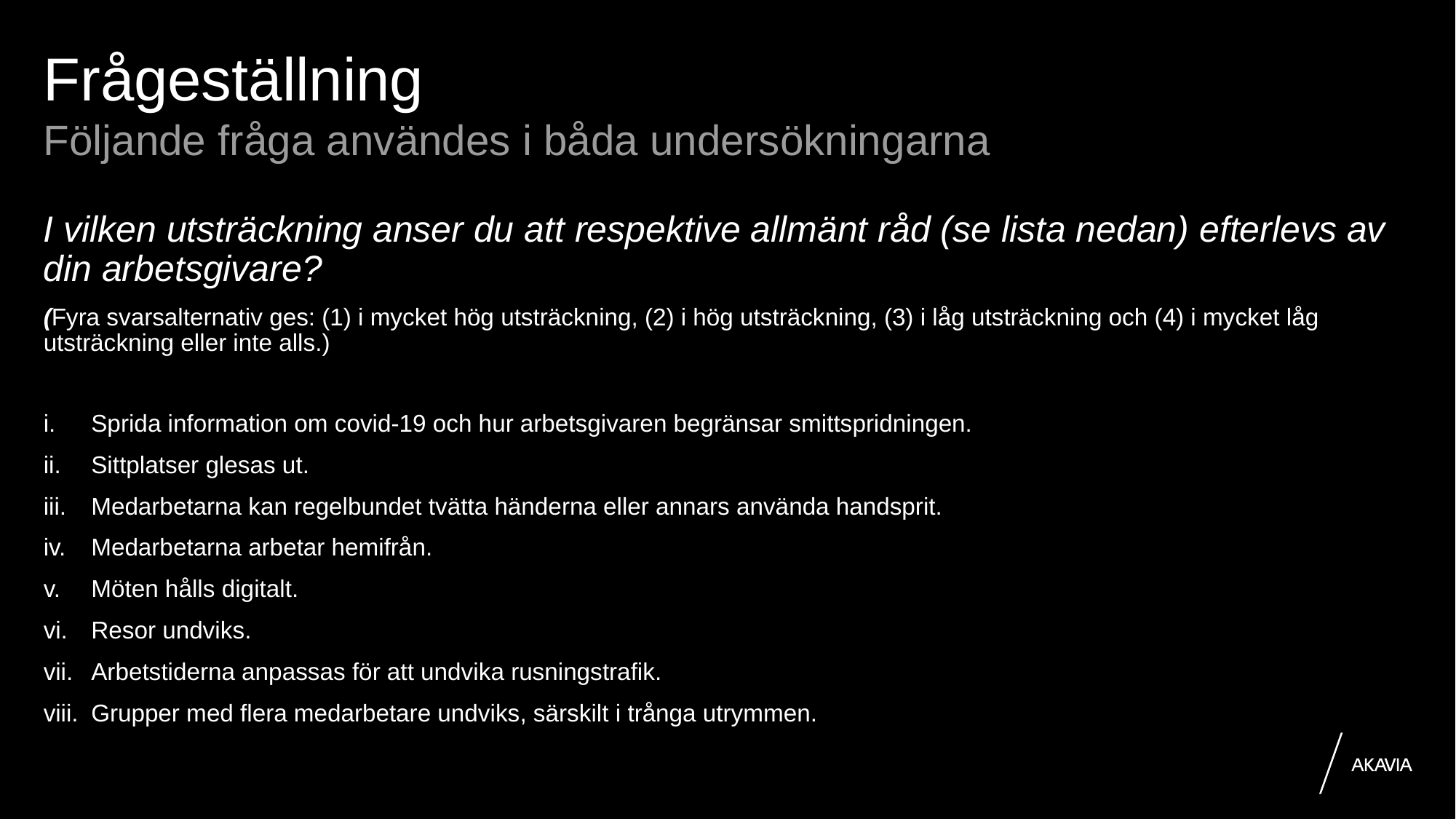

# Frågeställning
Följande fråga användes i båda undersökningarna
I vilken utsträckning anser du att respektive allmänt råd (se lista nedan) efterlevs av din arbetsgivare?
(Fyra svarsalternativ ges: (1) i mycket hög utsträckning, (2) i hög utsträckning, (3) i låg utsträckning och (4) i mycket låg utsträckning eller inte alls.)
Sprida information om covid-19 och hur arbetsgivaren begränsar smittspridningen.
Sittplatser glesas ut.
Medarbetarna kan regelbundet tvätta händerna eller annars använda handsprit.
Medarbetarna arbetar hemifrån.
Möten hålls digitalt.
Resor undviks.
Arbetstiderna anpassas för att undvika rusningstrafik.
Grupper med flera medarbetare undviks, särskilt i trånga utrymmen.